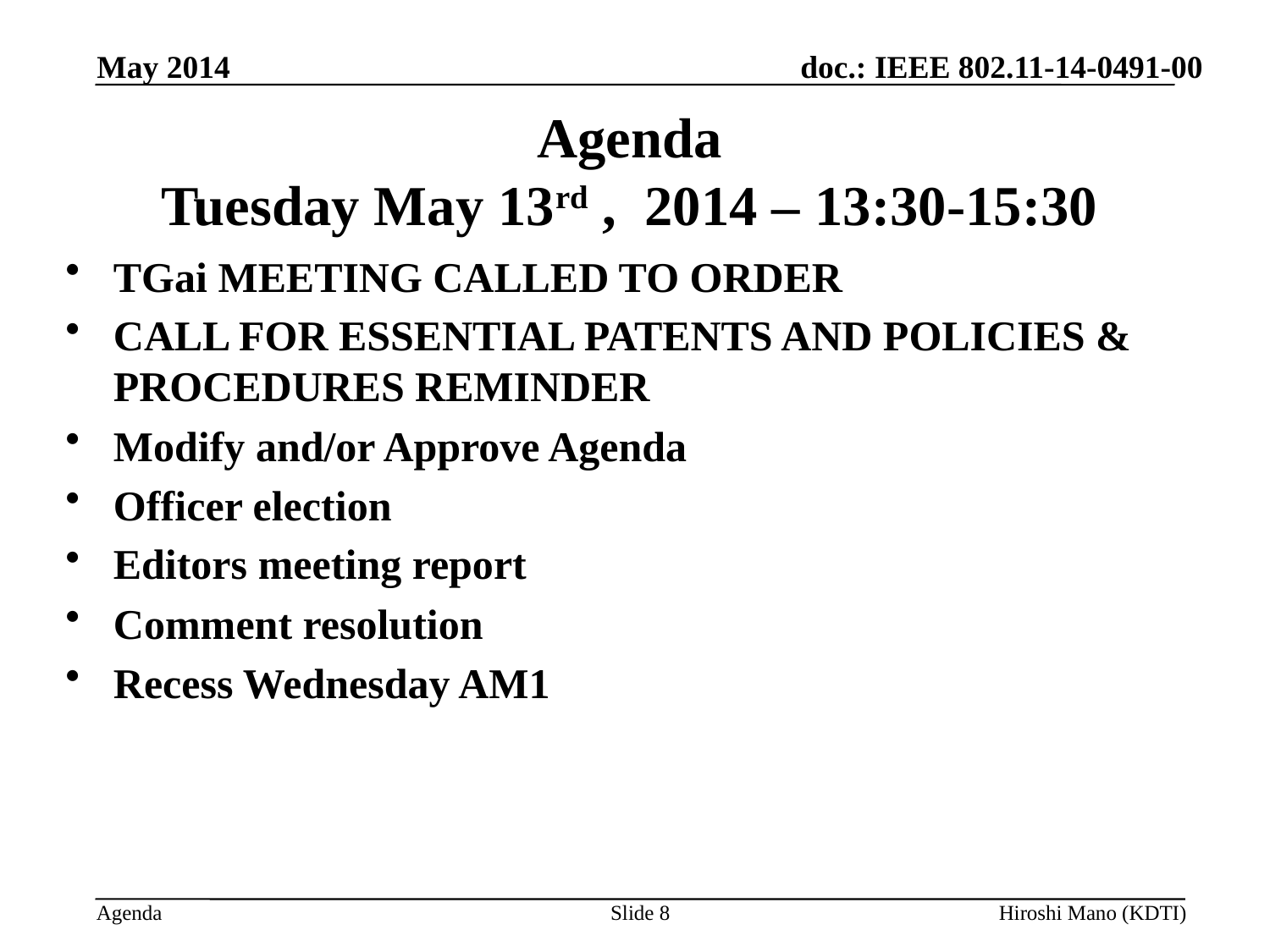

May 2014
# Agenda Tuesday May 13rd ,  2014 – 13:30-15:30
TGai MEETING CALLED TO ORDER
CALL FOR ESSENTIAL PATENTS AND POLICIES & PROCEDURES REMINDER
Modify and/or Approve Agenda
Officer election
Editors meeting report
Comment resolution
Recess Wednesday AM1

Slide 8
Hiroshi Mano (KDTI)